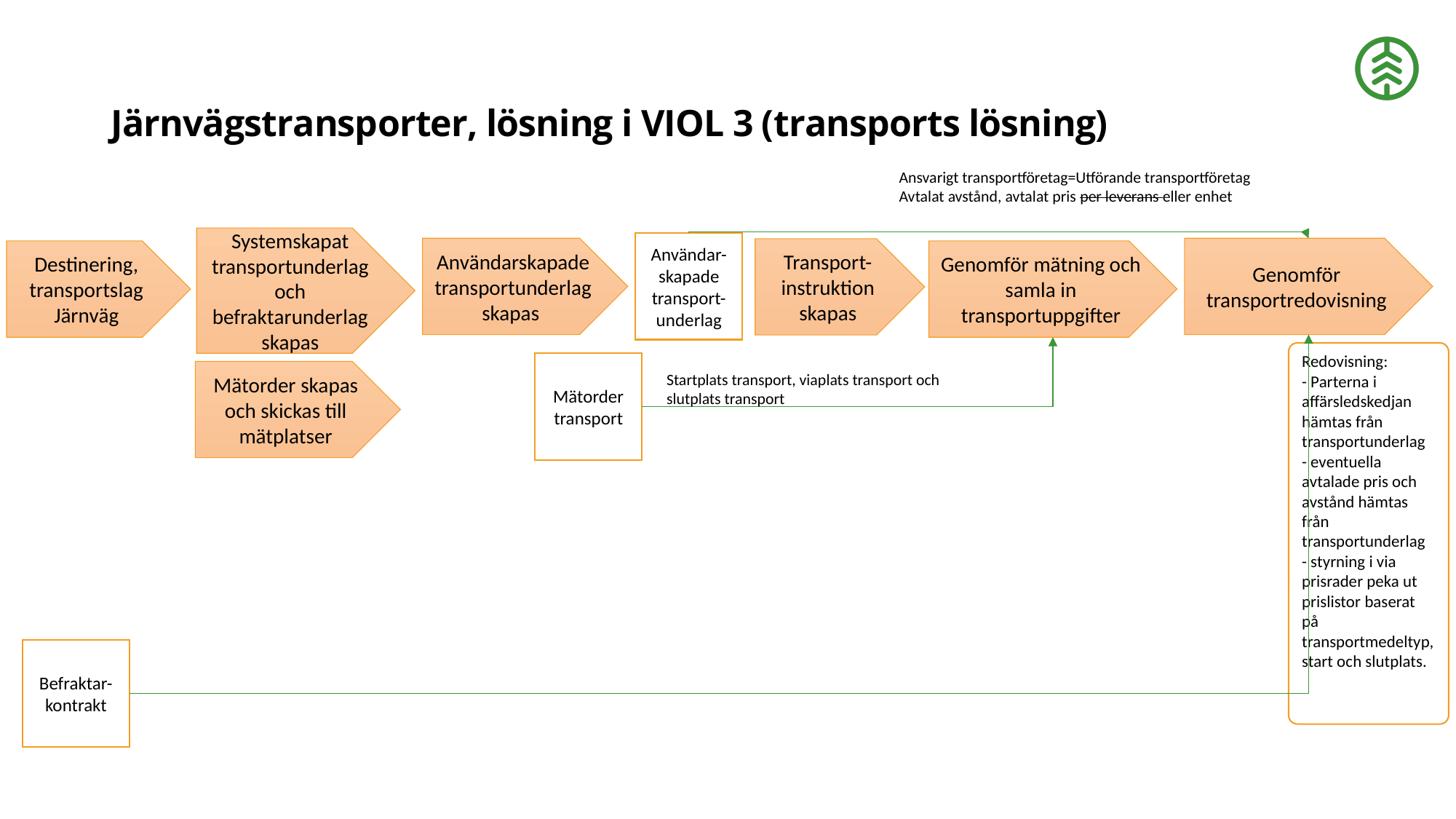

# Järnvägstransporter, lösning i VIOL 3 (transports lösning)
Ansvarigt transportföretag=Utförande transportföretag
Avtalat avstånd, avtalat pris per leverans eller enhet
Systemskapat transportunderlag och befraktarunderlag skapas
Användar-skapade transport-underlag
Användarskapade transportunderlag skapas
Genomför transportredovisning
Transport-instruktion skapas
Destinering, transportslag Järnväg
Genomför mätning och samla in transportuppgifter
Redovisning:
- Parterna i affärsledskedjan hämtas från transportunderlag
- eventuella avtalade pris och avstånd hämtas från transportunderlag
- styrning i via prisrader peka ut prislistor baserat på transportmedeltyp, start och slutplats.

Mätorder transport
Mätorder skapas och skickas till mätplatser
Startplats transport, viaplats transport och
slutplats transport
Befraktar-kontrakt